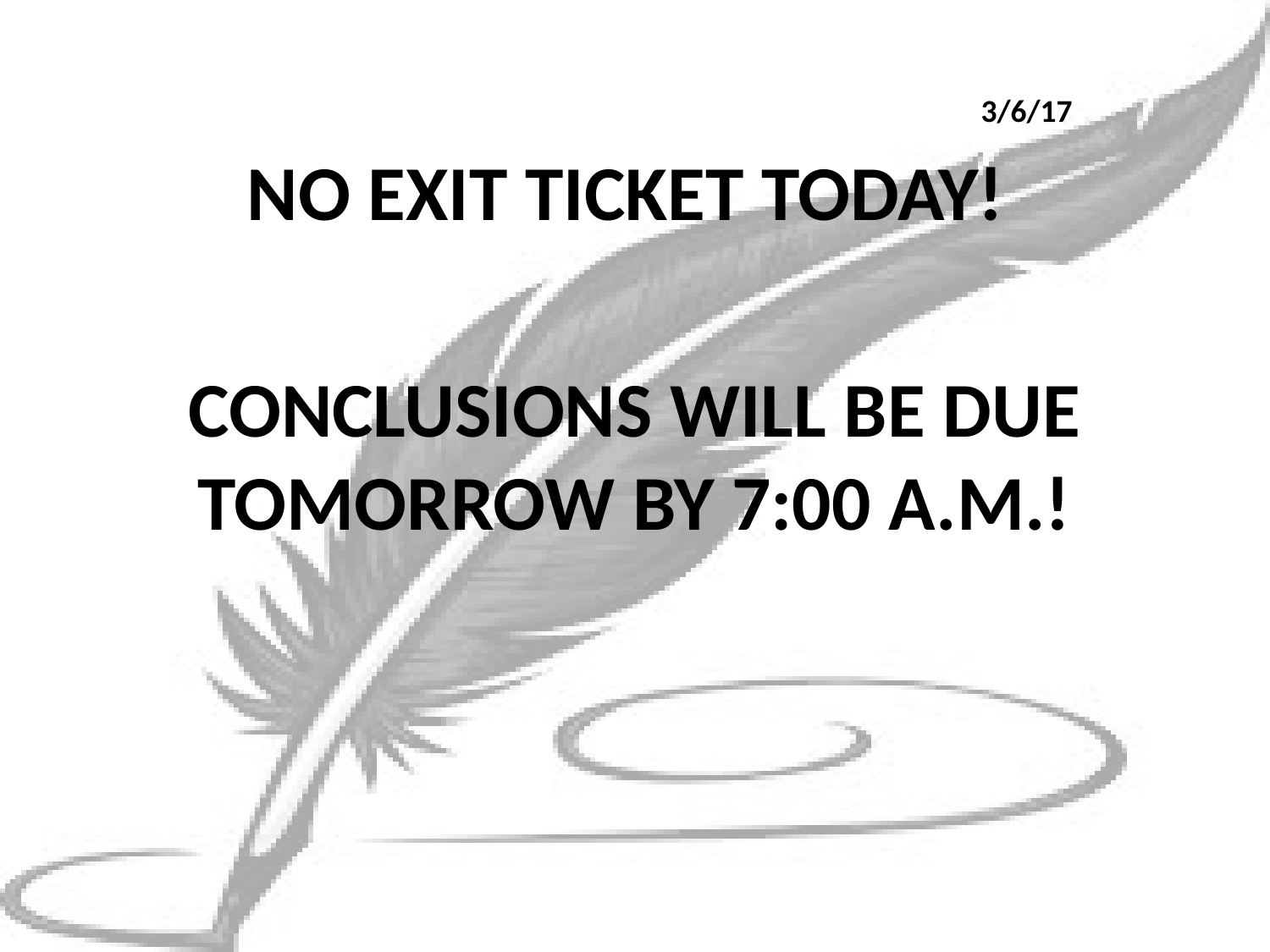

NO EXIT TICKET TODAY!

CONCLUSIONS WILL BE DUE TOMORROW BY 7:00 A.M.!

3/6/17